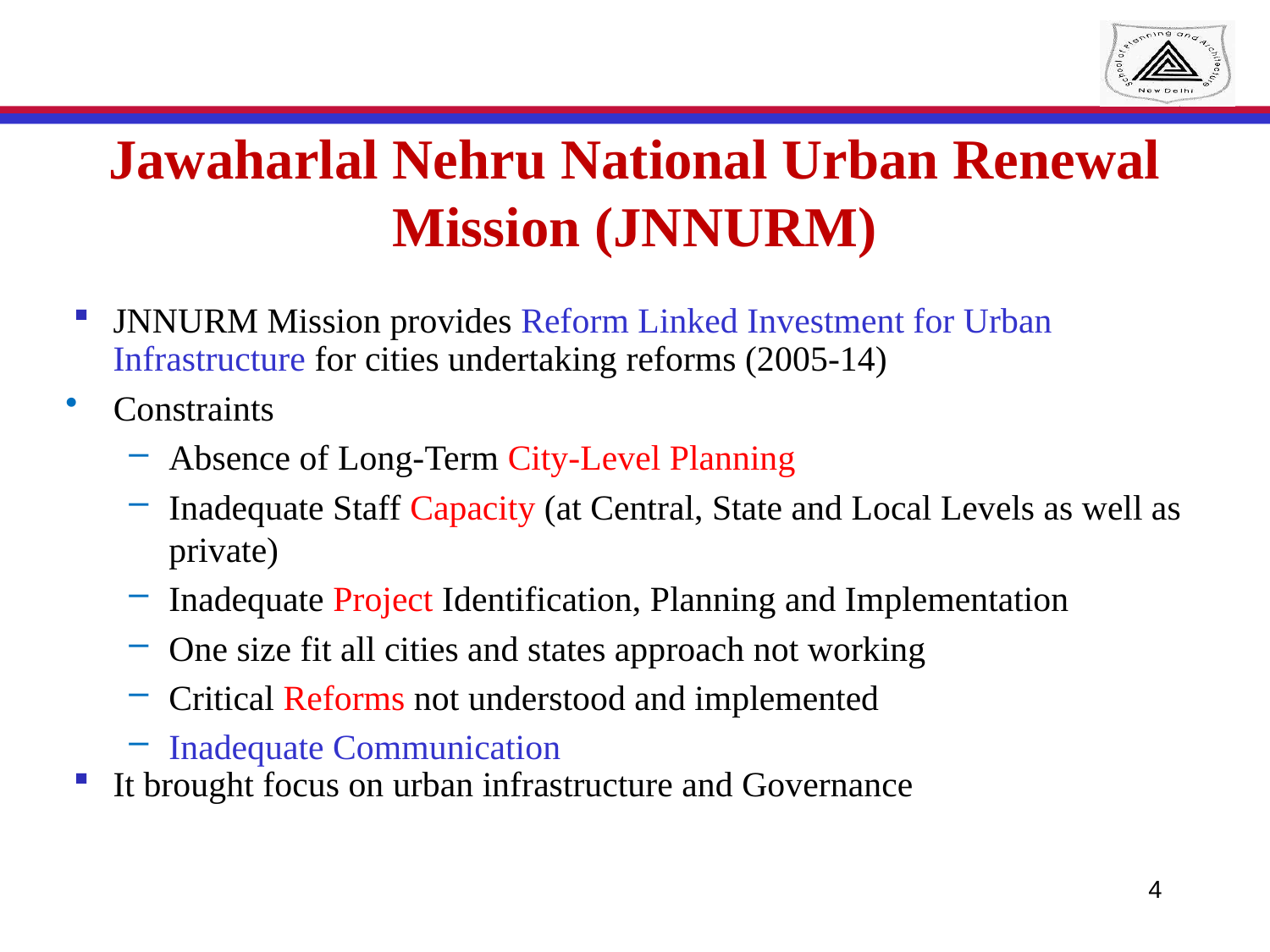

Jawaharlal Nehru National Urban Renewal Mission (JNNURM)
JNNURM Mission provides Reform Linked Investment for Urban Infrastructure for cities undertaking reforms (2005-14)
Constraints
Absence of Long-Term City-Level Planning
Inadequate Staff Capacity (at Central, State and Local Levels as well as private)
Inadequate Project Identification, Planning and Implementation
One size fit all cities and states approach not working
Critical Reforms not understood and implemented
Inadequate Communication
It brought focus on urban infrastructure and Governance

4